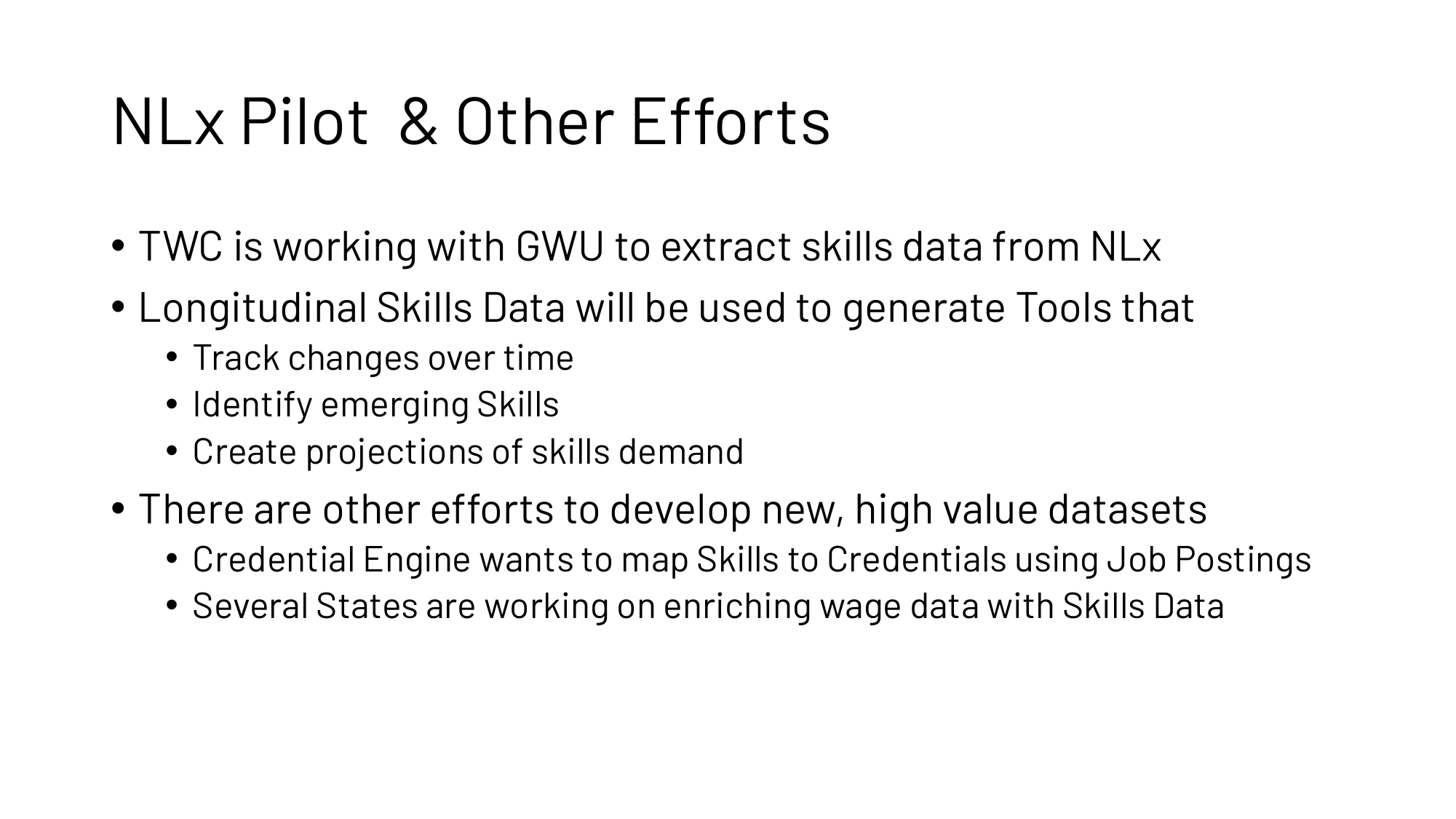

# NLx Pilot  & Other Efforts
TWC is working with GWU to extract skills data from NLx
Longitudinal Skills Data will be used to generate Tools that
Track changes over time
Identify emerging Skills
Create projections of skills demand
There are other efforts to develop new, high value datasets
Credential Engine wants to map Skills to Credentials using Job Postings
Several States are working on enriching wage data with Skills Data